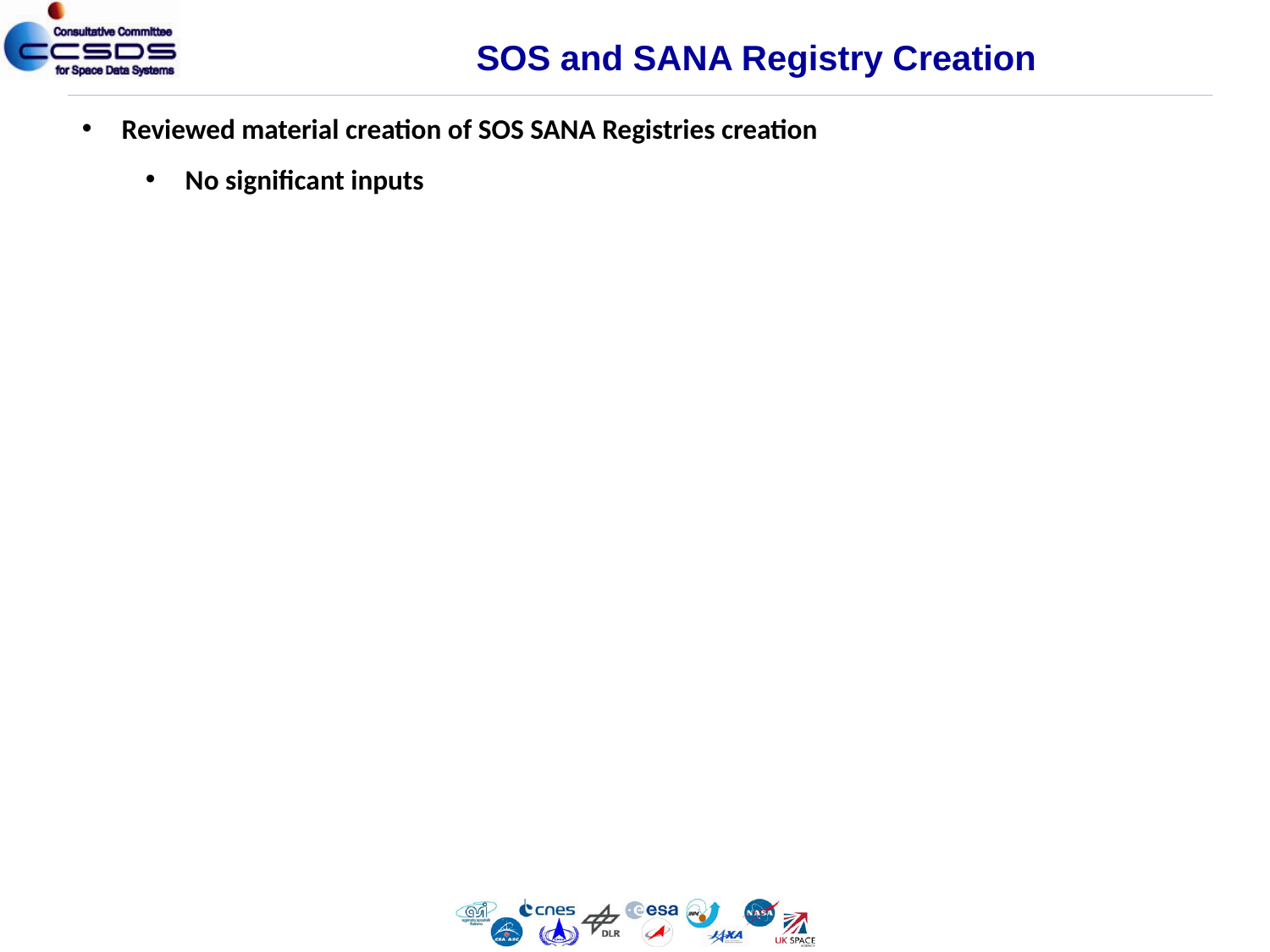

SOS and SANA Registry Creation
Reviewed material creation of SOS SANA Registries creation
No significant inputs